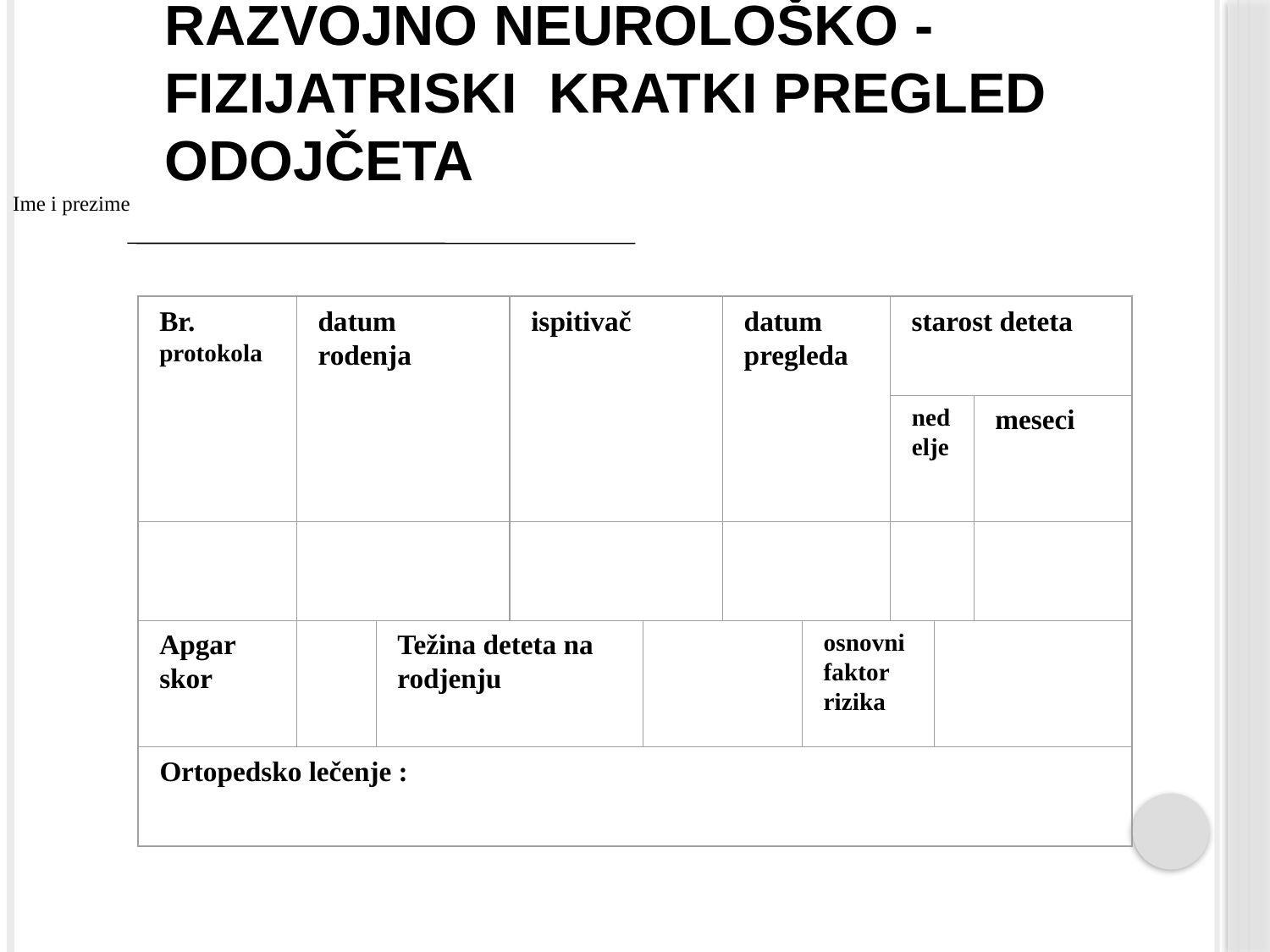

# Razvojno neurološko - fizijatriski  kratki pregled odojčeta

Ime i prezime

Br. protokola

datum rodenja

ispitivač

datum pregleda

starost deteta

nedelje

meseci

Apgar skor

Težina deteta na rodjenju

osnovni faktor rizika

Ortopedsko lečenje :